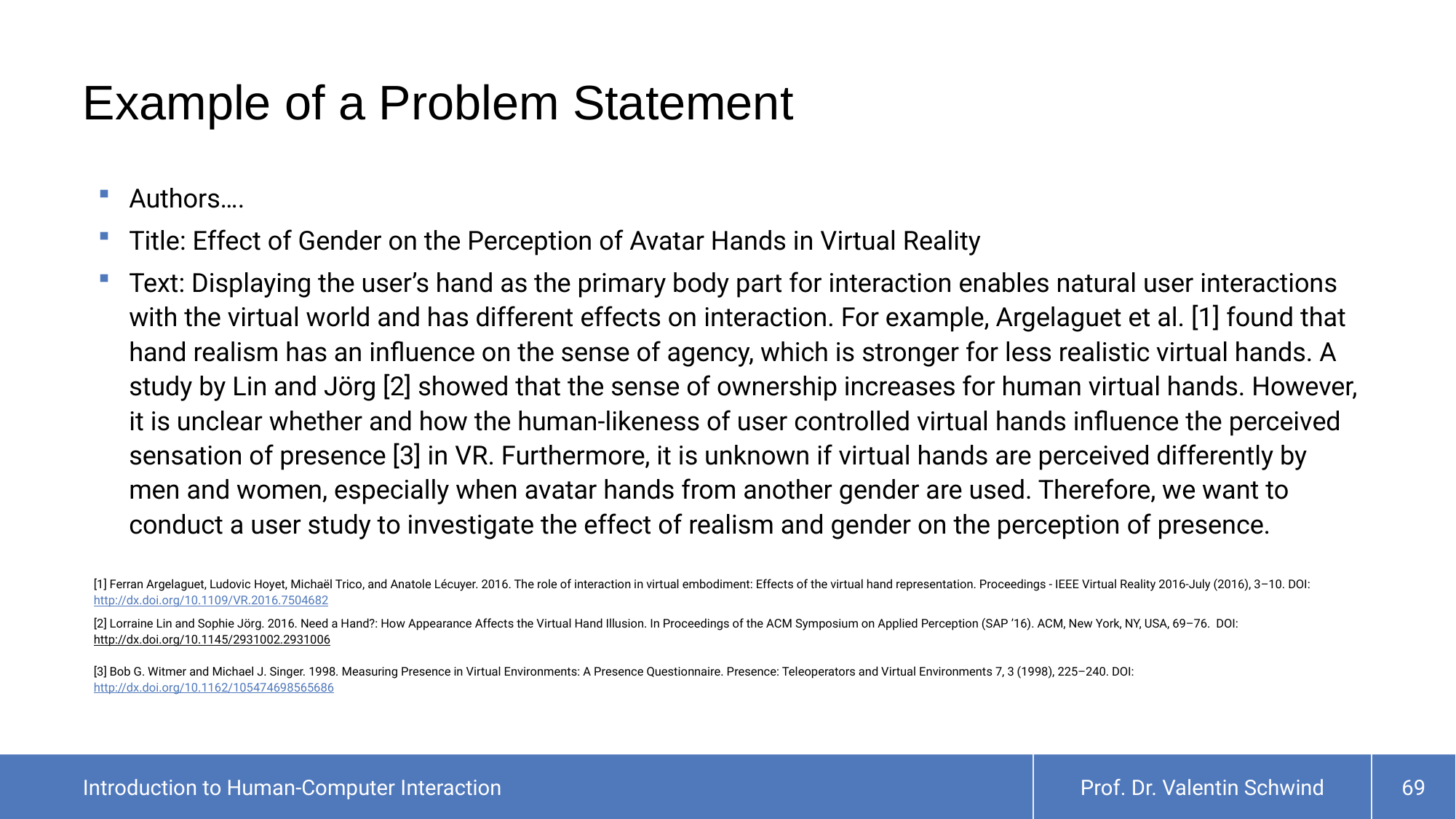

# Example of a Problem Statement
Authors….
Title: Effect of Gender on the Perception of Avatar Hands in Virtual Reality
Text: Displaying the user’s hand as the primary body part for interaction enables natural user interactions with the virtual world and has different effects on interaction. For example, Argelaguet et al. [1] found that hand realism has an influence on the sense of agency, which is stronger for less realistic virtual hands. A study by Lin and Jörg [2] showed that the sense of ownership increases for human virtual hands. However, it is unclear whether and how the human-likeness of user controlled virtual hands influence the perceived sensation of presence [3] in VR. Furthermore, it is unknown if virtual hands are perceived differently by men and women, especially when avatar hands from another gender are used. Therefore, we want to conduct a user study to investigate the effect of realism and gender on the perception of presence.
[1] Ferran Argelaguet, Ludovic Hoyet, Michaël Trico, and Anatole Lécuyer. 2016. The role of interaction in virtual embodiment: Effects of the virtual hand representation. Proceedings - IEEE Virtual Reality 2016-July (2016), 3–10. DOI: http://dx.doi.org/10.1109/VR.2016.7504682
[2] Lorraine Lin and Sophie Jörg. 2016. Need a Hand?: How Appearance Affects the Virtual Hand Illusion. In Proceedings of the ACM Symposium on Applied Perception (SAP ’16). ACM, New York, NY, USA, 69–76.  DOI: http://dx.doi.org/10.1145/2931002.2931006
[3] Bob G. Witmer and Michael J. Singer. 1998. Measuring Presence in Virtual Environments: A Presence Questionnaire. Presence: Teleoperators and Virtual Environments 7, 3 (1998), 225–240. DOI: http://dx.doi.org/10.1162/105474698565686

Introduction to Human-Computer Interaction
Prof. Dr. Valentin Schwind
69